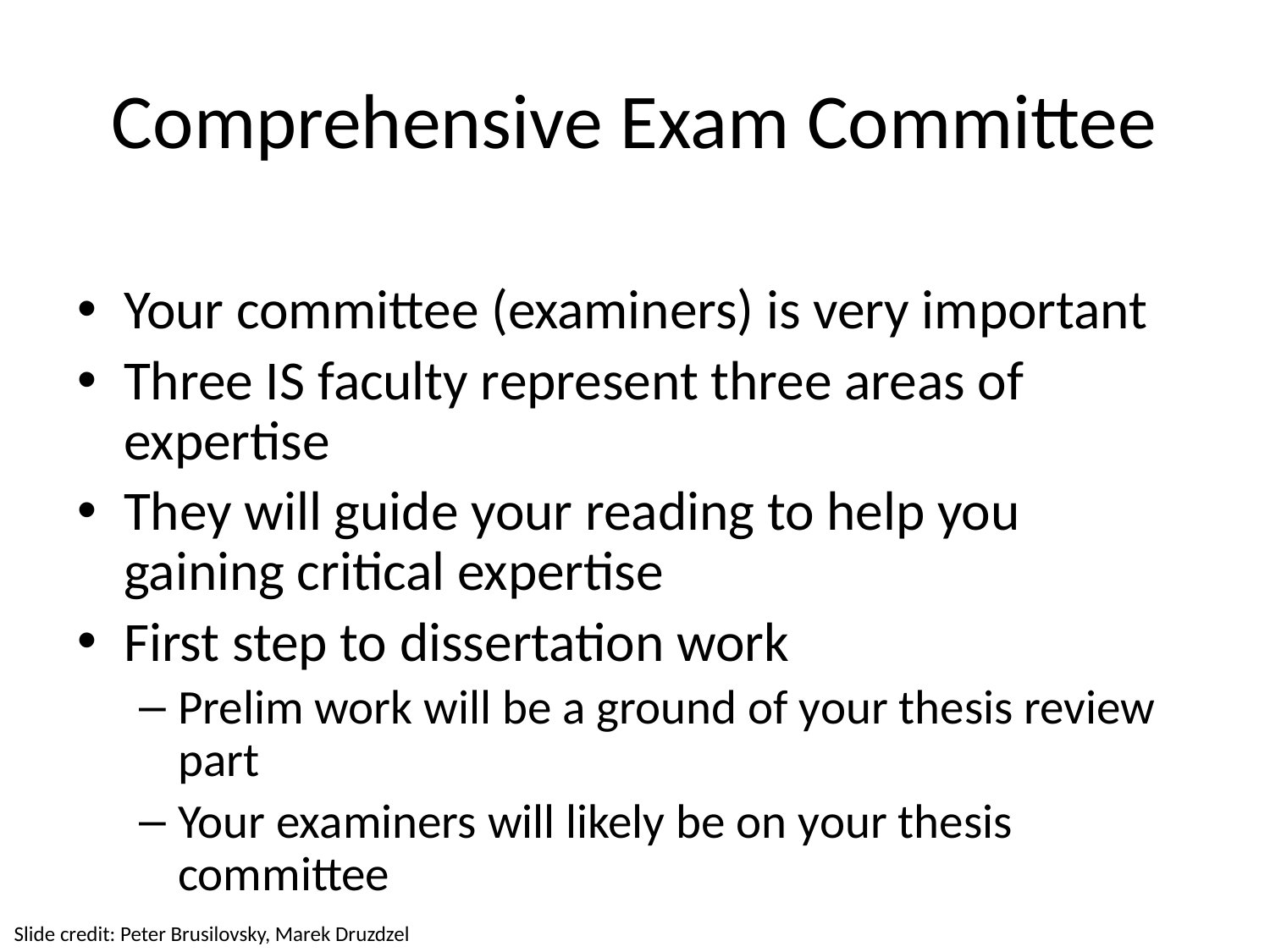

# Comprehensive Exam Committee
Your committee (examiners) is very important
Three IS faculty represent three areas of expertise
They will guide your reading to help you gaining critical expertise
First step to dissertation work
Prelim work will be a ground of your thesis review part
Your examiners will likely be on your thesis committee
Slide credit: Peter Brusilovsky, Marek Druzdzel